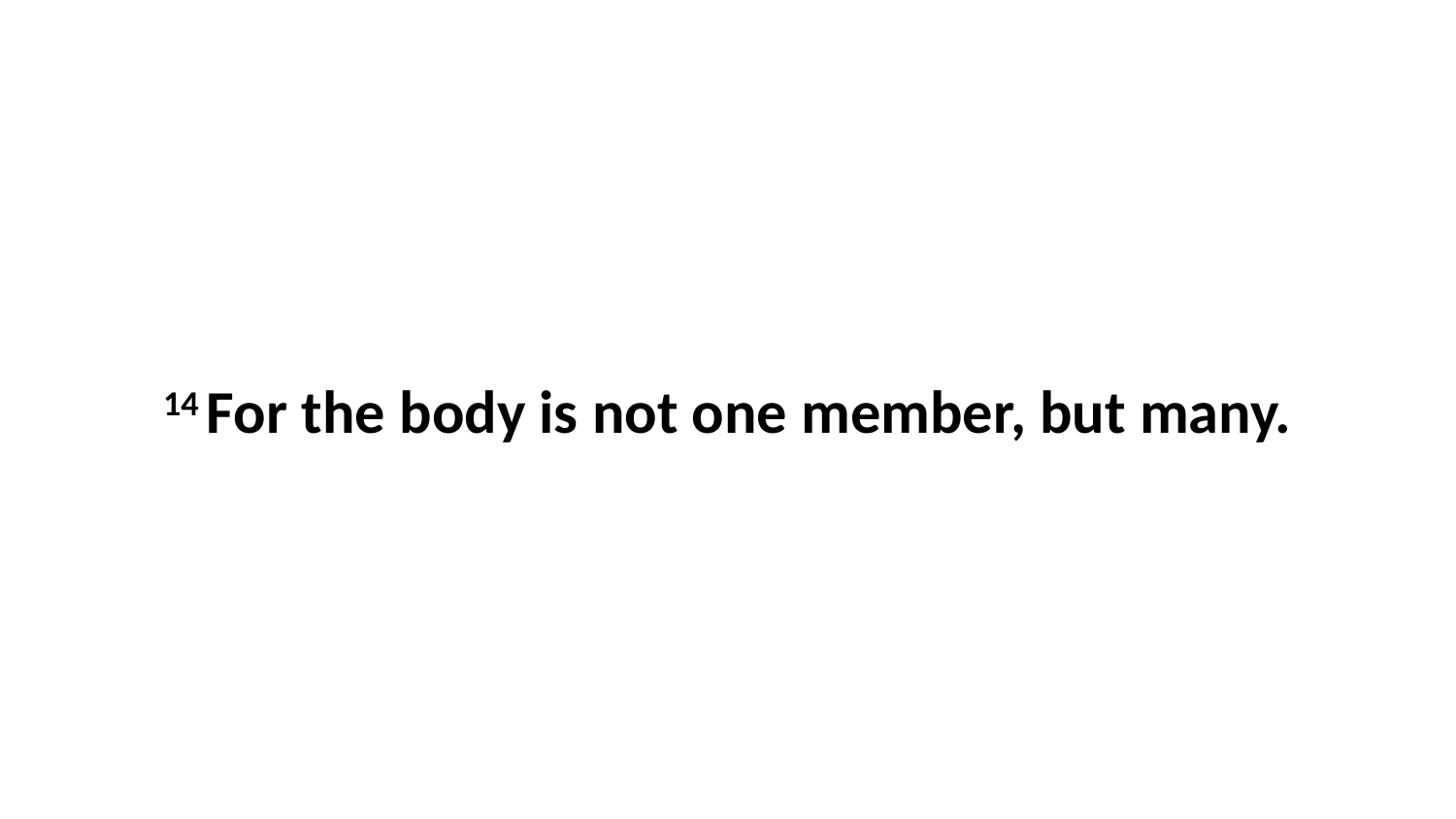

14 For the body is not one member, but many.